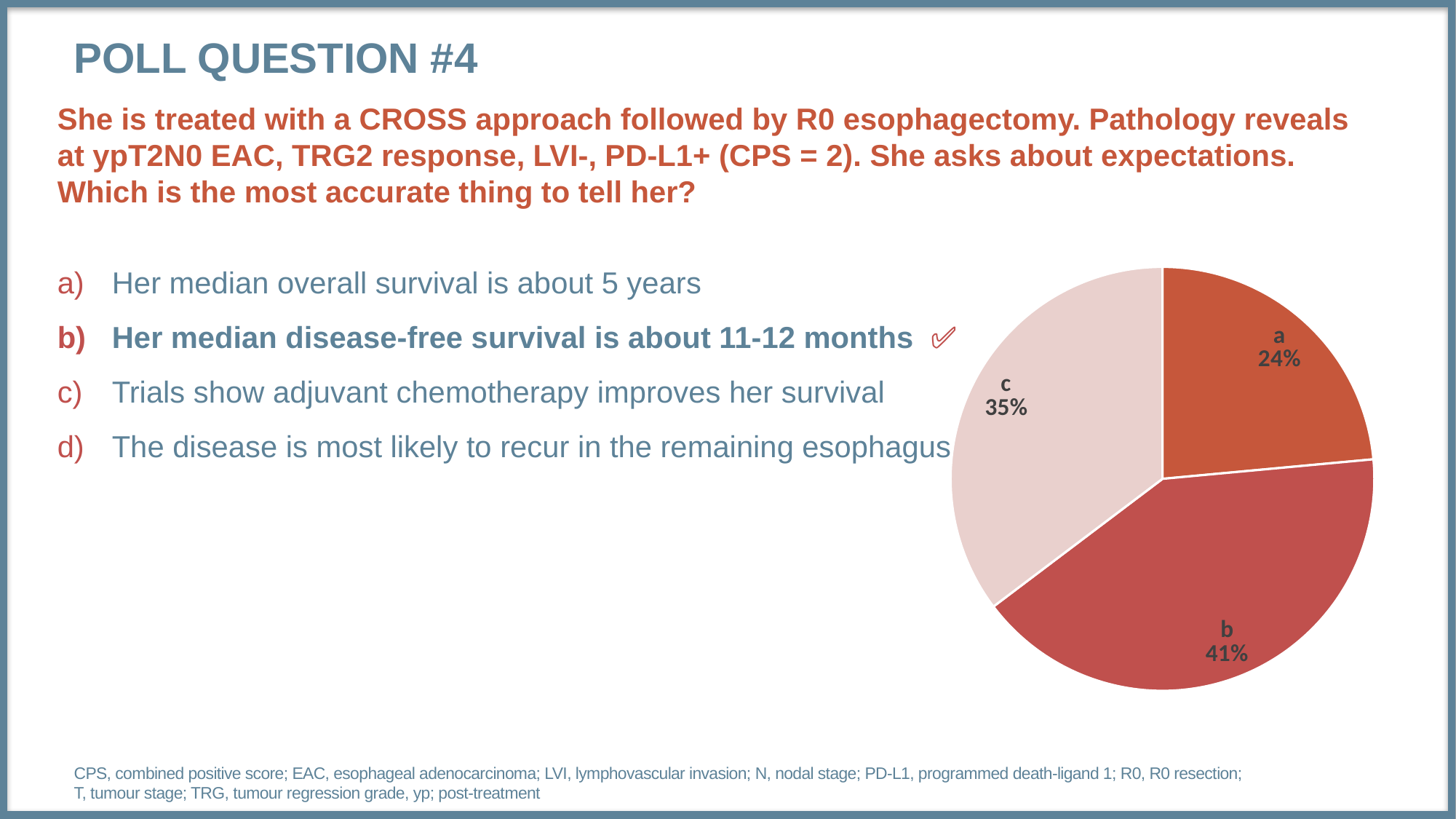

# Poll Question #4
She is treated with a CROSS approach followed by R0 esophagectomy. Pathology reveals at ypT2N0 EAC, TRG2 response, LVI-, PD-L1+ (CPS = 2). She asks about expectations.  Which is the most accurate thing to tell her?
Her median overall survival is about 5 years
Her median disease-free survival is about 11-12 months  ✅
Trials show adjuvant chemotherapy improves her survival
The disease is most likely to recur in the remaining esophagus

### Chart

| Category | Sales |
|---|---|
| a | 4.0 |
| b | 7.0 |
| c | 6.0 |
| She is most likely to recur in the remaining esophagus | 0.0 |
CPS, combined positive score; EAC, esophageal adenocarcinoma; LVI, lymphovascular invasion; N, nodal stage; PD-L1, programmed death-ligand 1; R0, R0 resection; T, tumour stage; TRG, tumour regression grade, yp; post-treatment